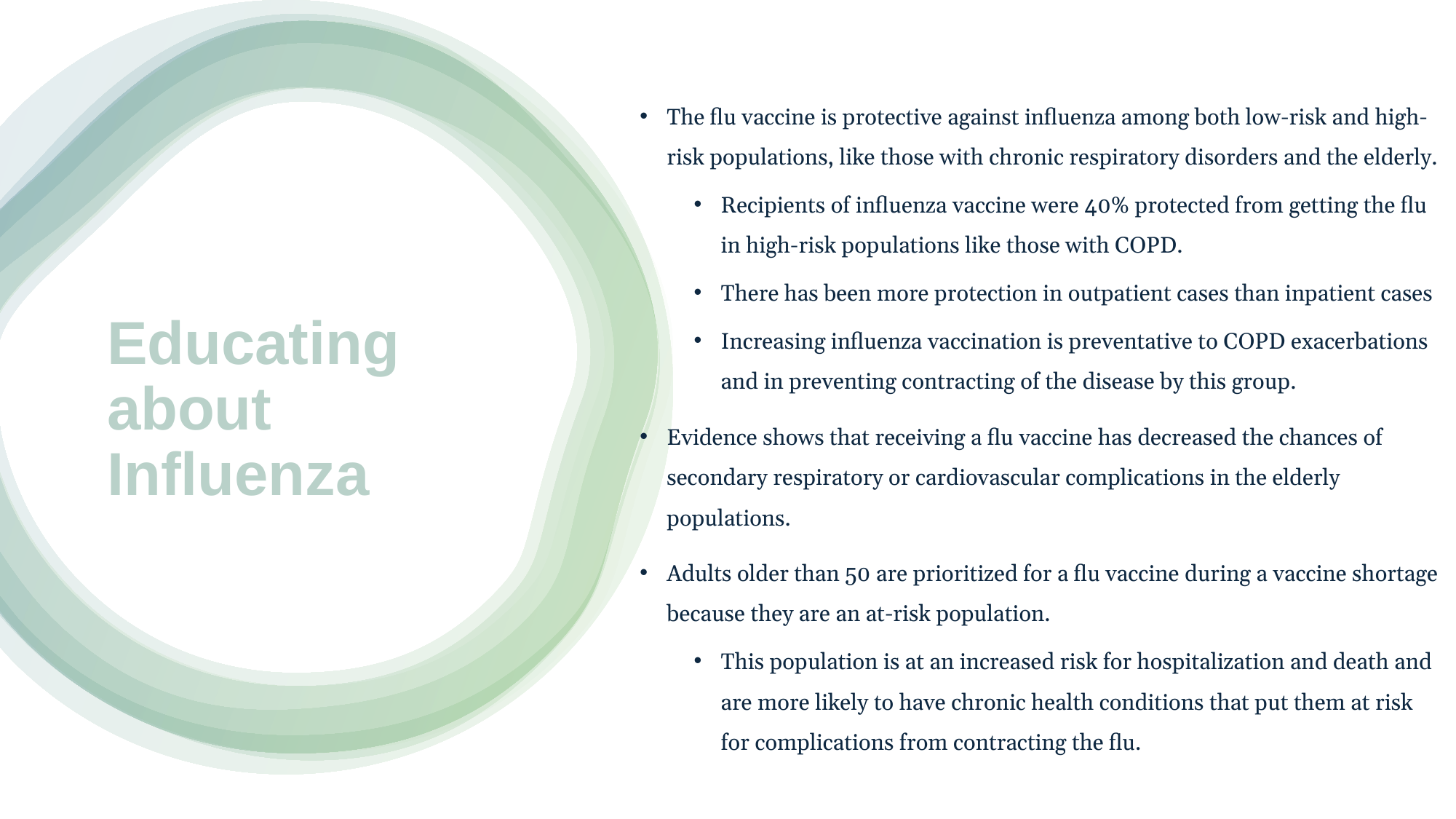

The flu vaccine is protective against influenza among both low-risk and high-risk populations, like those with chronic respiratory disorders and the elderly.
Recipients of influenza vaccine were 40% protected from getting the flu in high-risk populations like those with COPD.
There has been more protection in outpatient cases than inpatient cases
Increasing influenza vaccination is preventative to COPD exacerbations and in preventing contracting of the disease by this group.
Evidence shows that receiving a flu vaccine has decreased the chances of secondary respiratory or cardiovascular complications in the elderly populations.
Adults older than 50 are prioritized for a flu vaccine during a vaccine shortage because they are an at-risk population.
This population is at an increased risk for hospitalization and death and are more likely to have chronic health conditions that put them at risk for complications from contracting the flu.
# Educating about Influenza